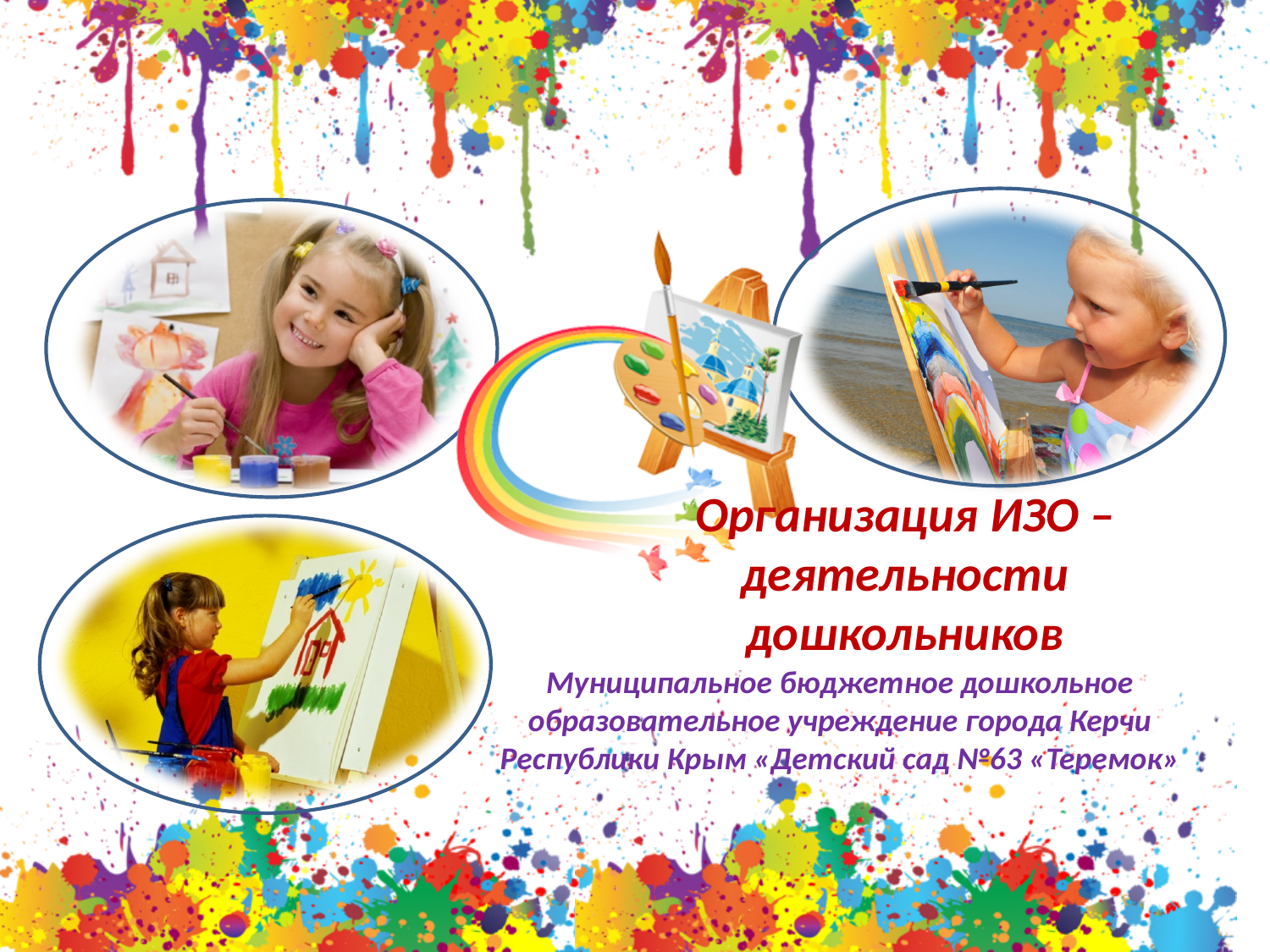

Организация ИЗО – деятельности дошкольников
Муниципальное бюджетное дошкольное образовательное учреждение города Керчи Республики Крым «Детский сад №63 «Теремок»